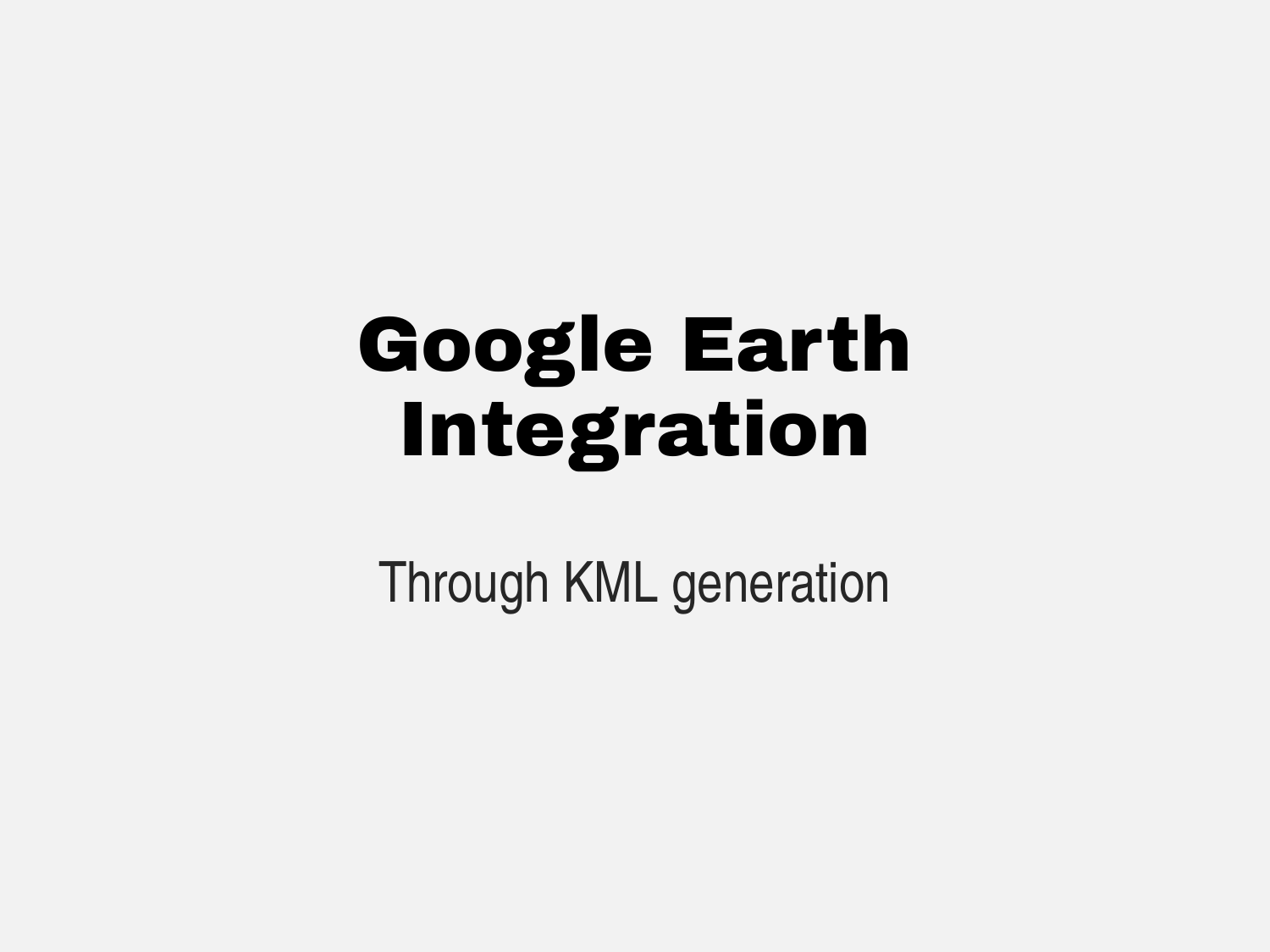

# Google Earth Integration
Through KML generation